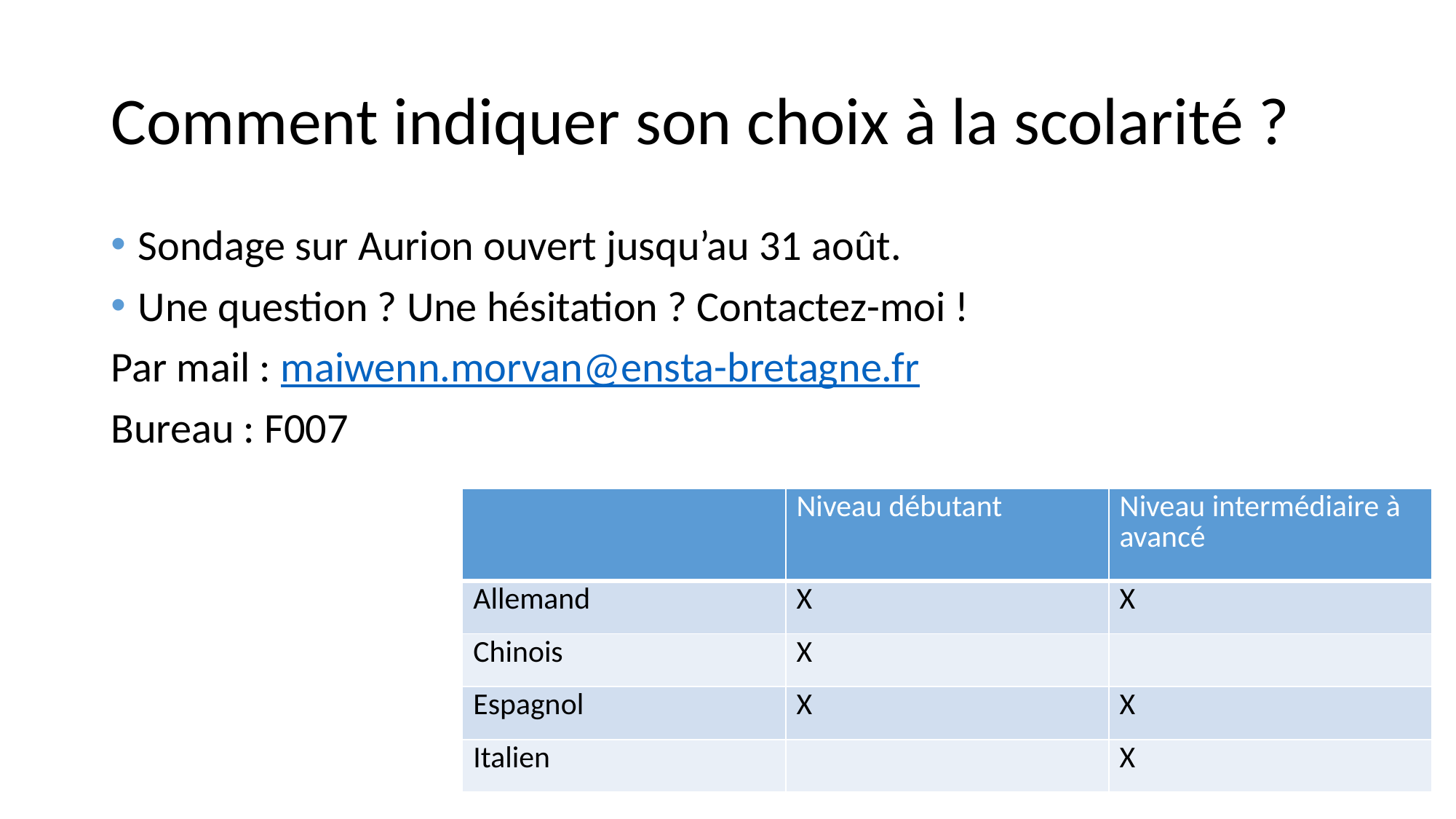

# Comment indiquer son choix à la scolarité ?
Sondage sur Aurion ouvert jusqu’au 31 août.
Une question ? Une hésitation ? Contactez-moi !
Par mail : maiwenn.morvan@ensta-bretagne.fr
Bureau : F007
|  | Niveau débutant | Niveau intermédiaire à avancé |
| --- | --- | --- |
| Allemand | X | X |
| Chinois | X |  |
| Espagnol | X | X |
| Italien |  | X |
18